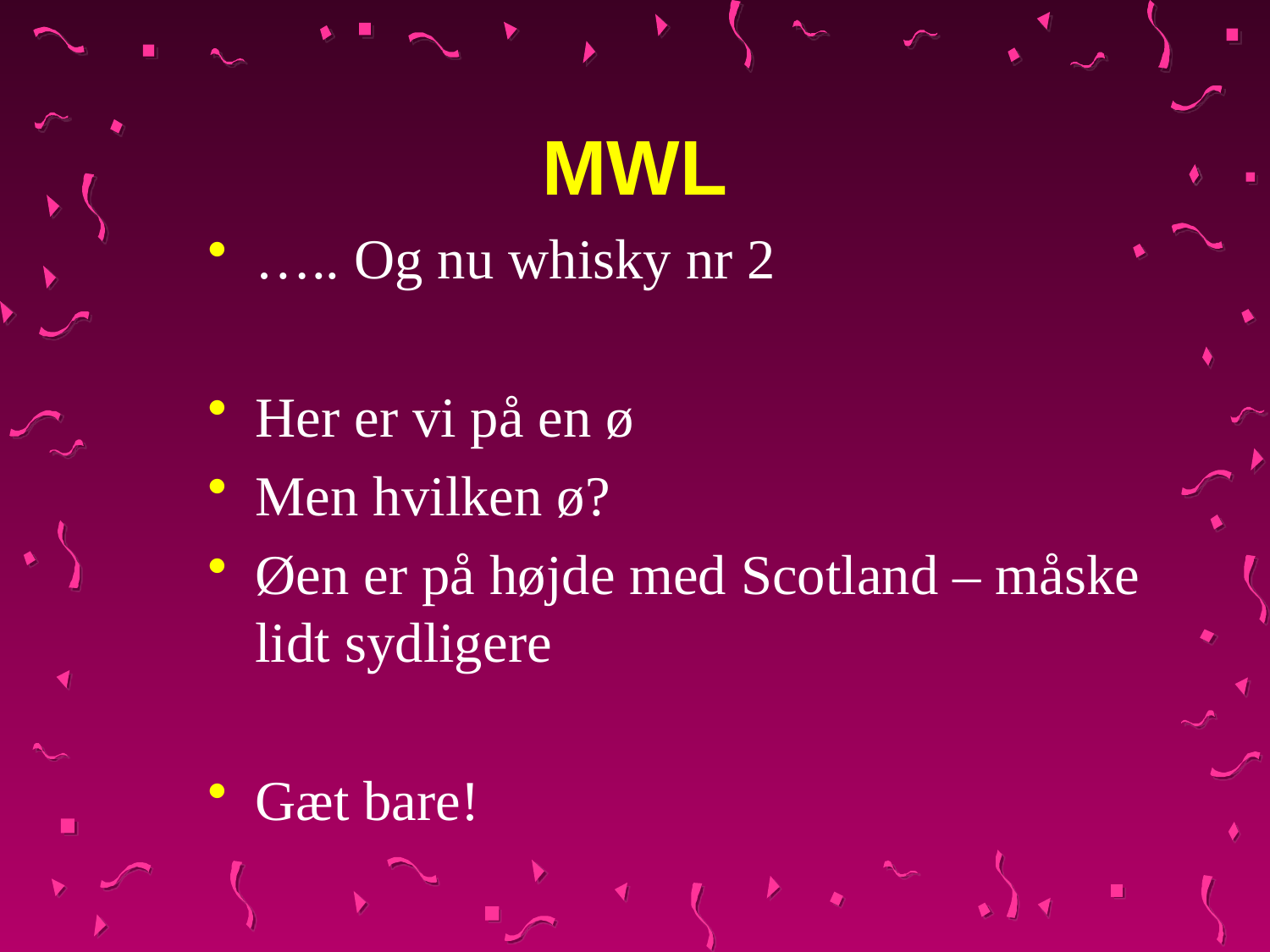

# MWL
….. Og nu whisky nr 2

Her er vi på en ø
Men hvilken ø?
Øen er på højde med Scotland – måske lidt sydligere

Gæt bare!